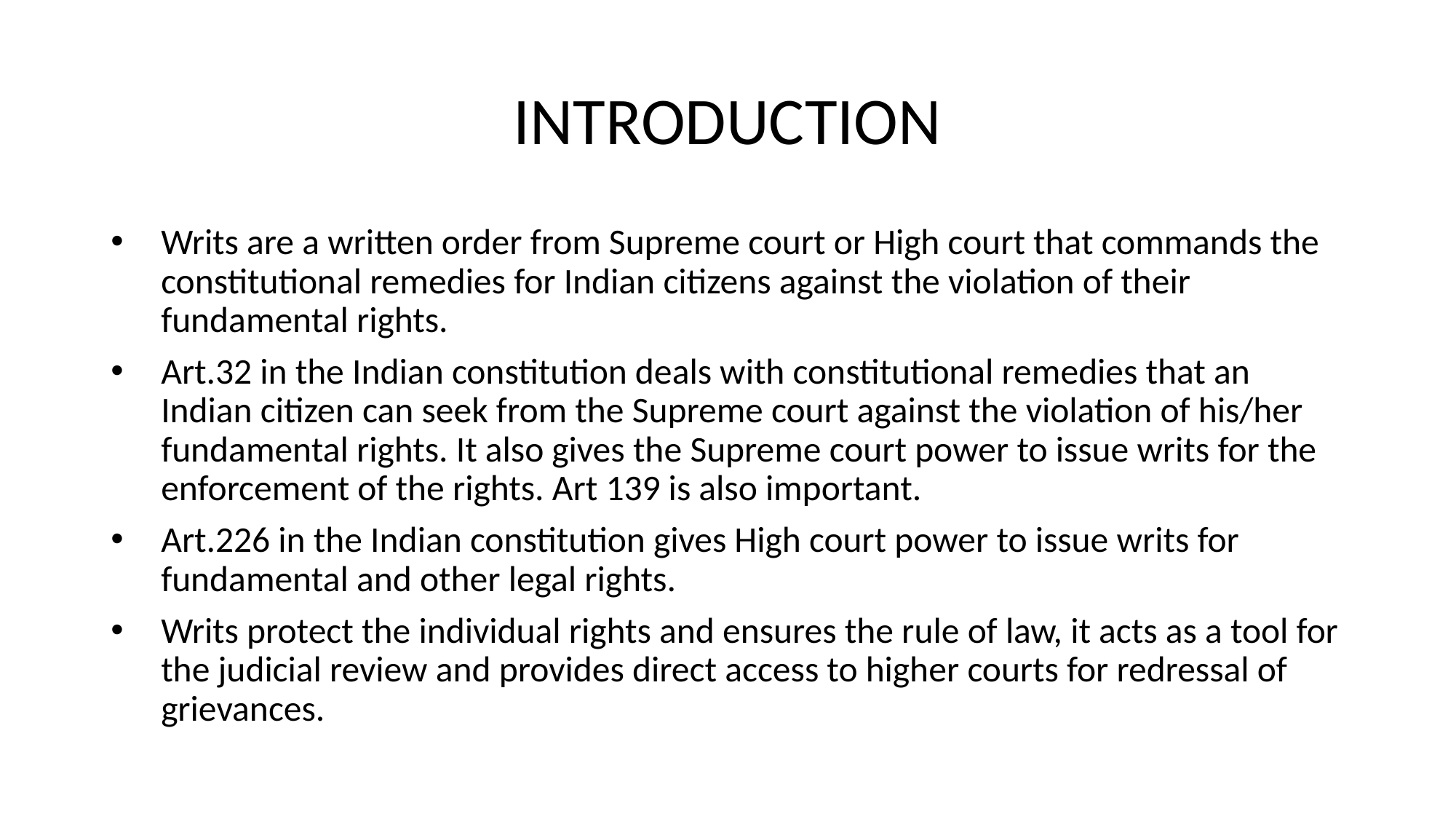

# INTRODUCTION
Writs are a written order from Supreme court or High court that commands the constitutional remedies for Indian citizens against the violation of their fundamental rights.
Art.32 in the Indian constitution deals with constitutional remedies that an Indian citizen can seek from the Supreme court against the violation of his/her fundamental rights. It also gives the Supreme court power to issue writs for the enforcement of the rights. Art 139 is also important.
Art.226 in the Indian constitution gives High court power to issue writs for fundamental and other legal rights.
Writs protect the individual rights and ensures the rule of law, it acts as a tool for the judicial review and provides direct access to higher courts for redressal of grievances.